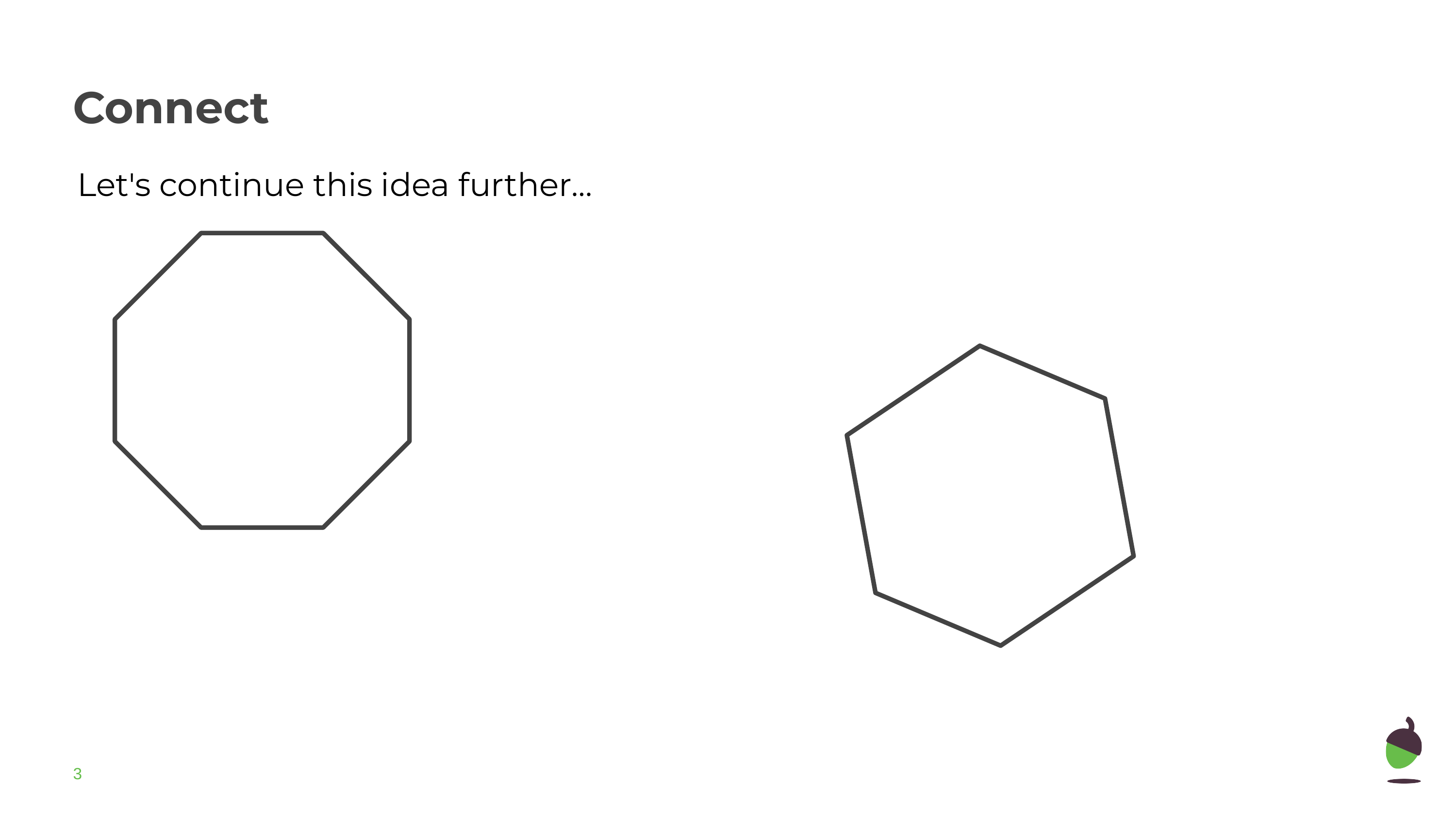

# Connect
Let's continue this idea further…

3